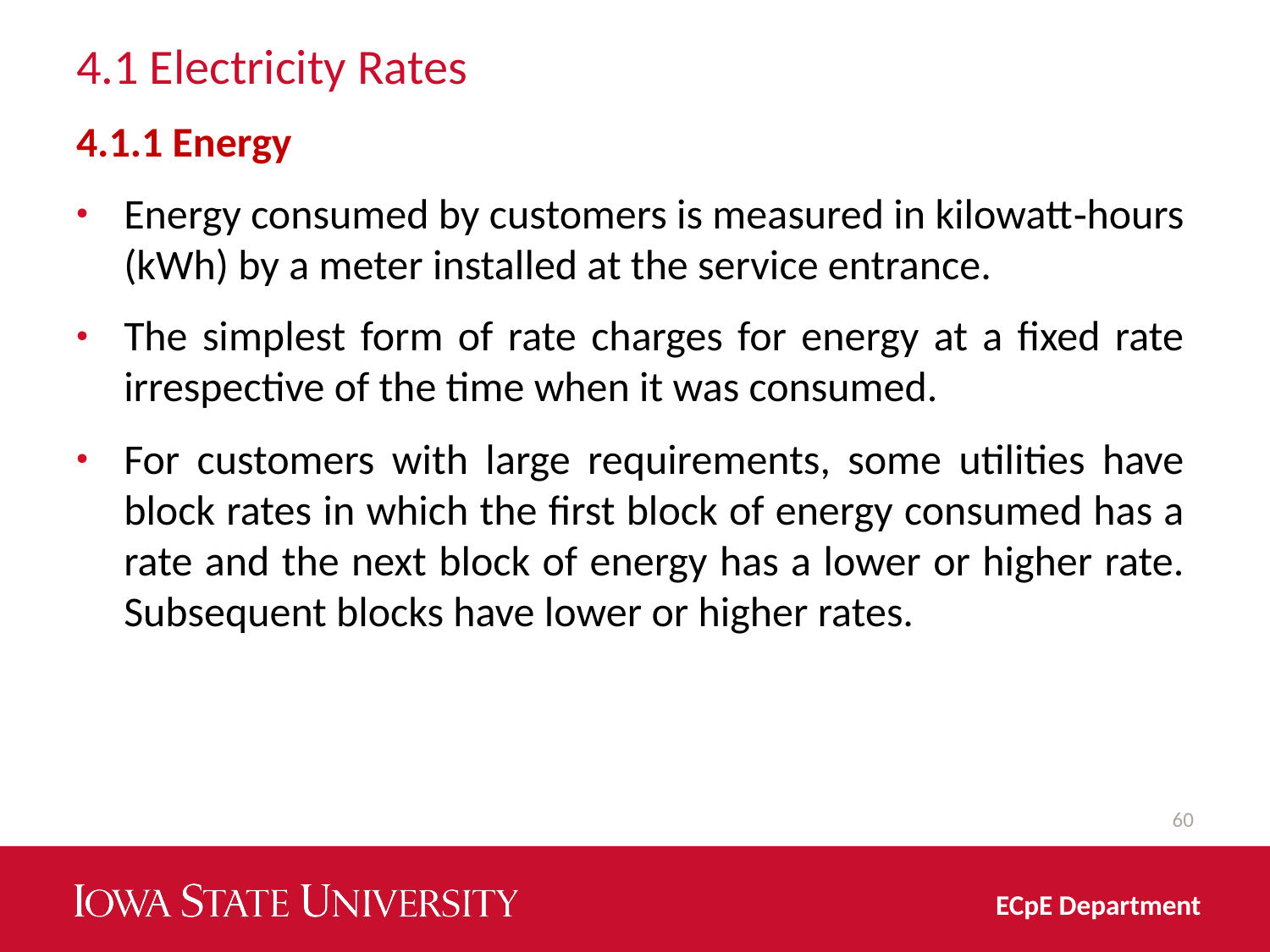

# 4.1 Electricity Rates
4.1.1 Energy
Energy consumed by customers is measured in kilowatt‐hours (kWh) by a meter installed at the service entrance.
The simplest form of rate charges for energy at a fixed rate irrespective of the time when it was consumed.
For customers with large requirements, some utilities have block rates in which the first block of energy consumed has a rate and the next block of energy has a lower or higher rate. Subsequent blocks have lower or higher rates.
60
ECpE Department